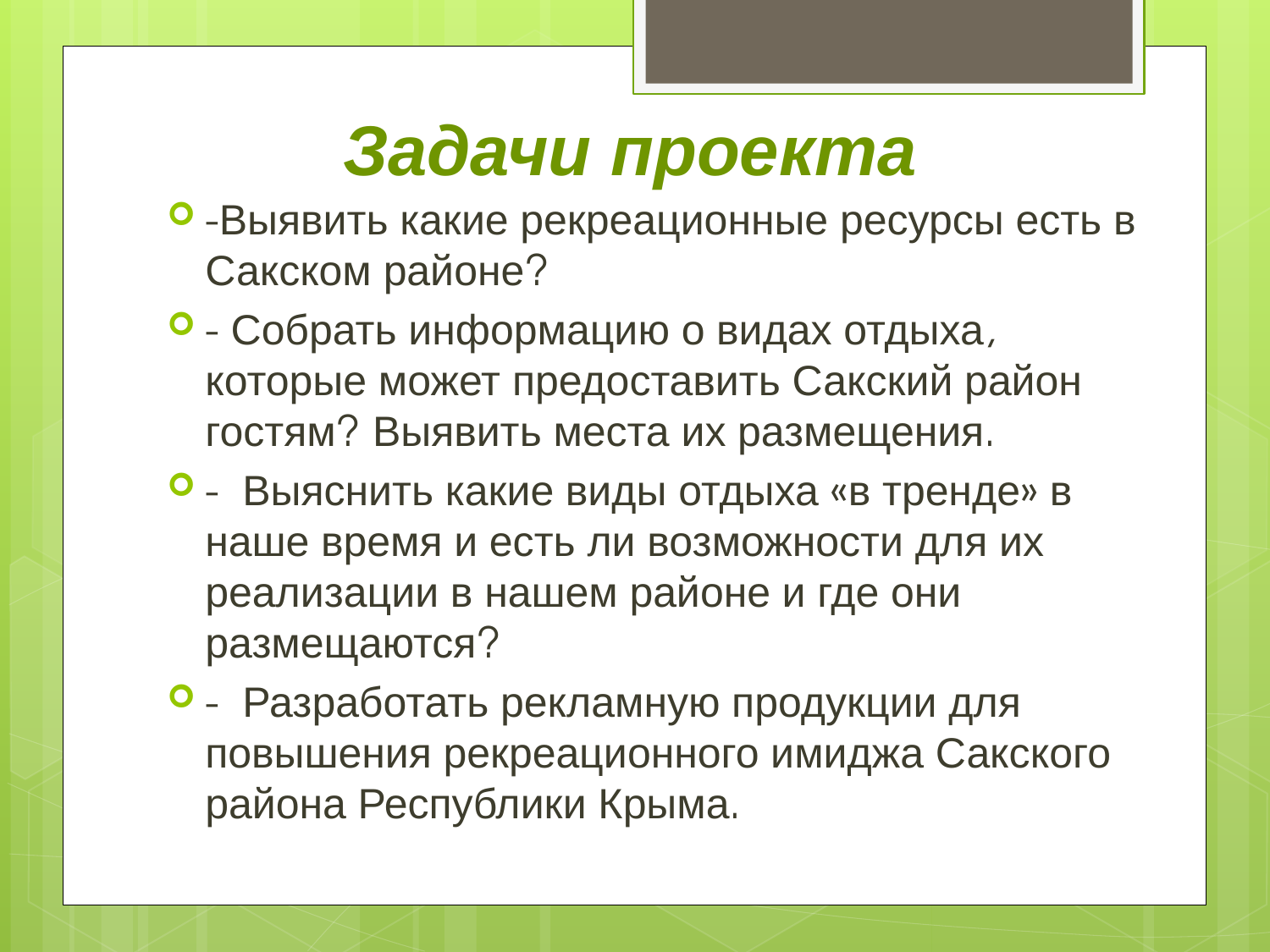

# Задачи проекта
-Выявить какие рекреационные ресурсы есть в Сакском районе?
- Собрать информацию о видах отдыха, которые может предоставить Сакский район  гостям? Выявить места их размещения.
-  Выяснить какие виды отдыха «в тренде» в наше время и есть ли возможности для их реализации в нашем районе и где они размещаются?
-  Разработать рекламную продукции для повышения рекреационного имиджа Сакского района Республики Крыма.